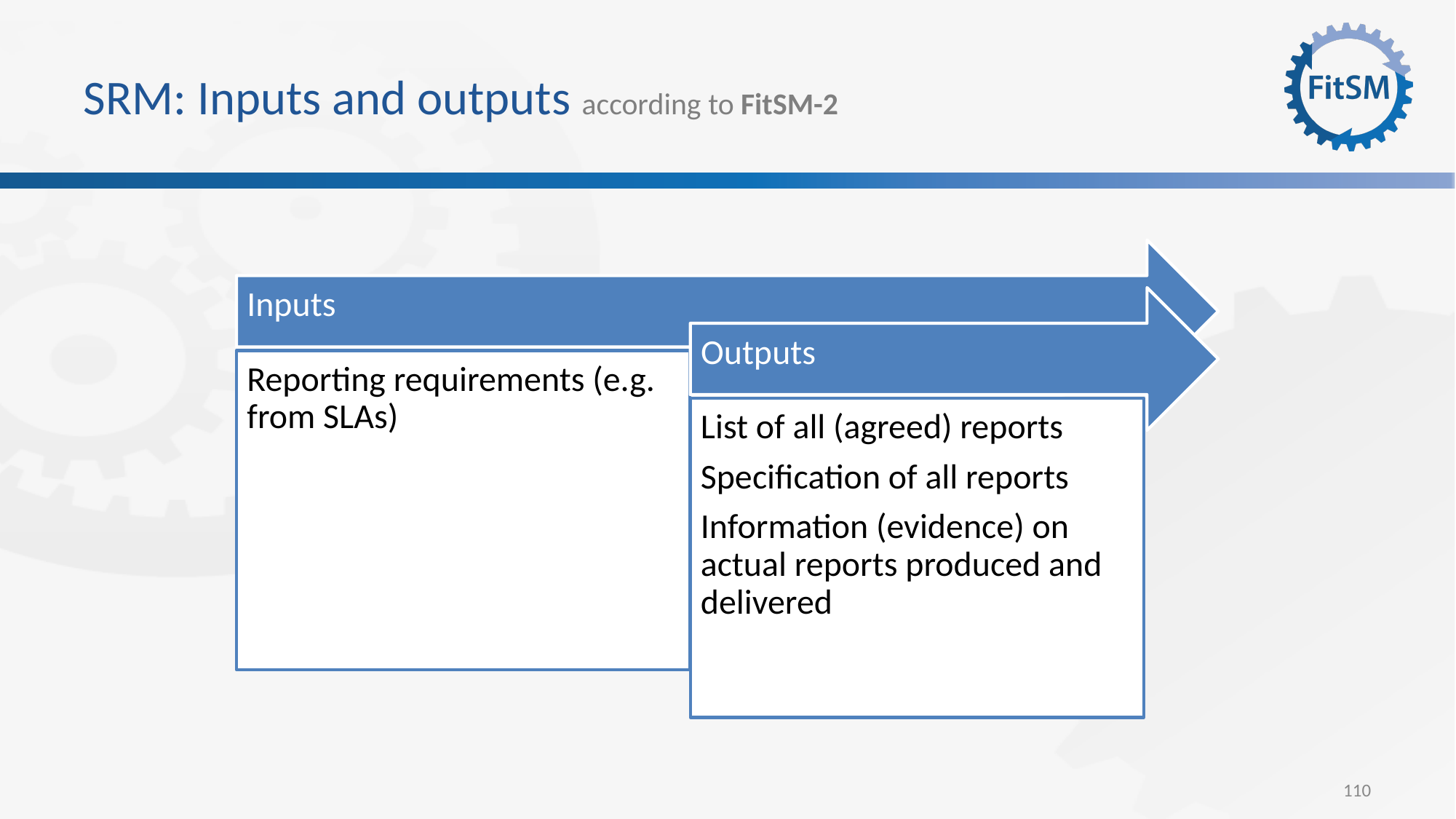

# SRM: Inputs and outputs according to FitSM-2

Inputs

Outputs

Reporting requirements (e.g. from SLAs)

List of all (agreed) reports
Specification of all reports
Information (evidence) on actual reports produced and delivered
110